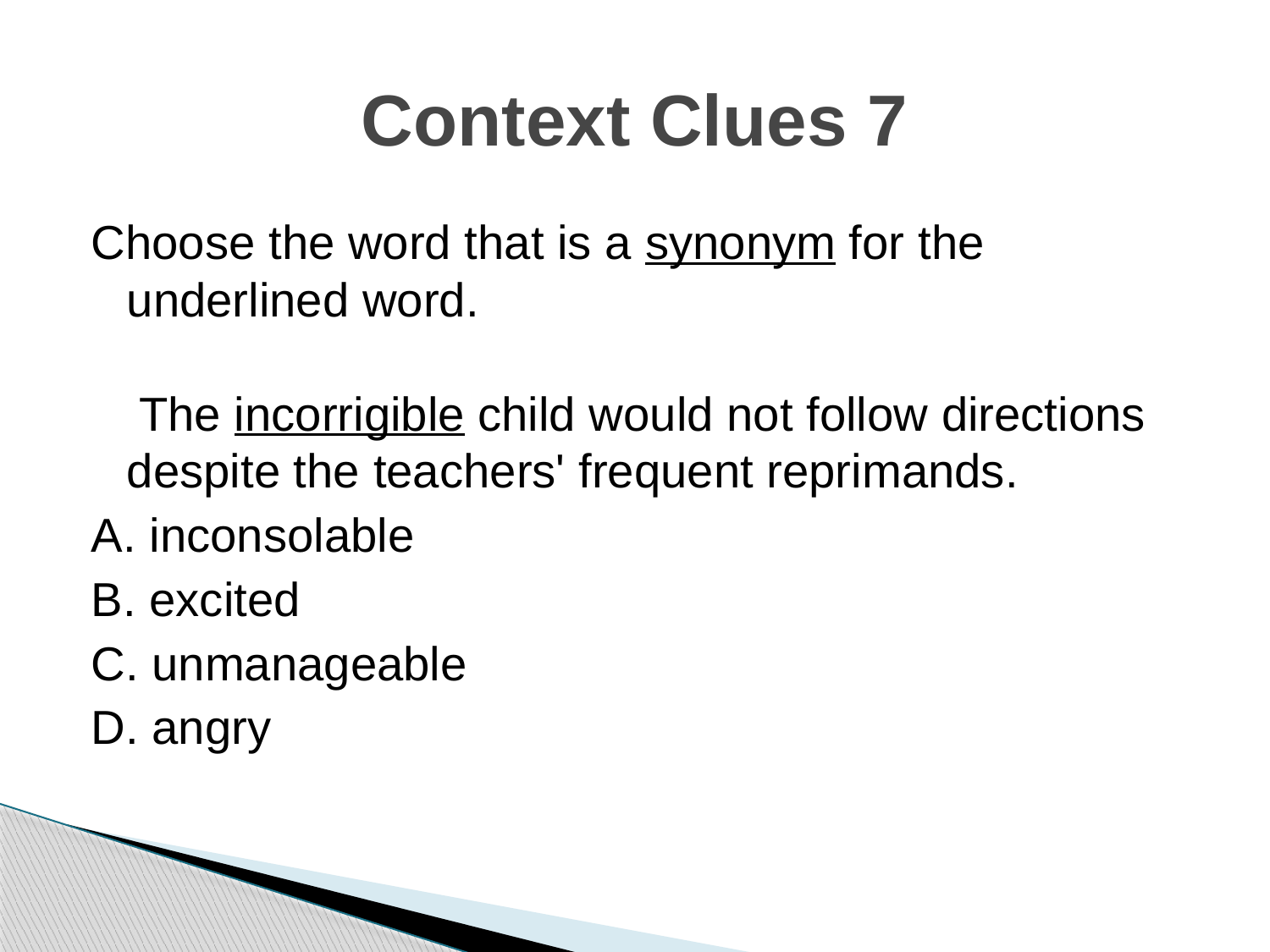

# Context Clues 7
Choose the word that is a synonym for the underlined word.
 The incorrigible child would not follow directions despite the teachers' frequent reprimands.
A. inconsolable
B. excited
C. unmanageable
D. angry